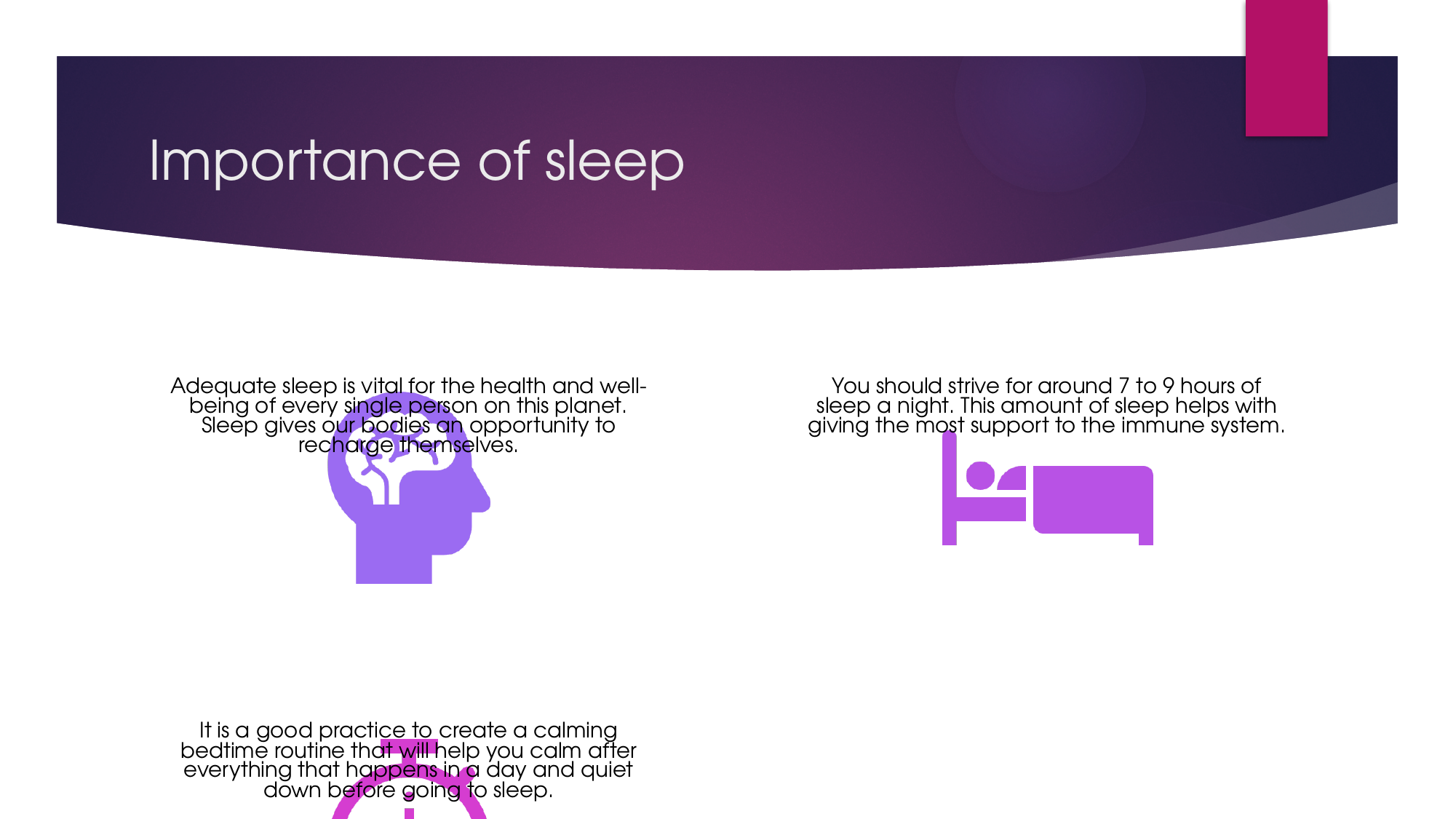

# Importance of sleep
Adequate sleep is vital for the health and well-being of every single person on this planet. Sleep gives our bodies an opportunity to recharge themselves.
You should strive for around 7 to 9 hours of sleep a night. This amount of sleep helps with giving the most support to the immune system.
It is a good practice to create a calming bedtime routine that will help you calm after everything that happens in a day and quiet down before going to sleep.